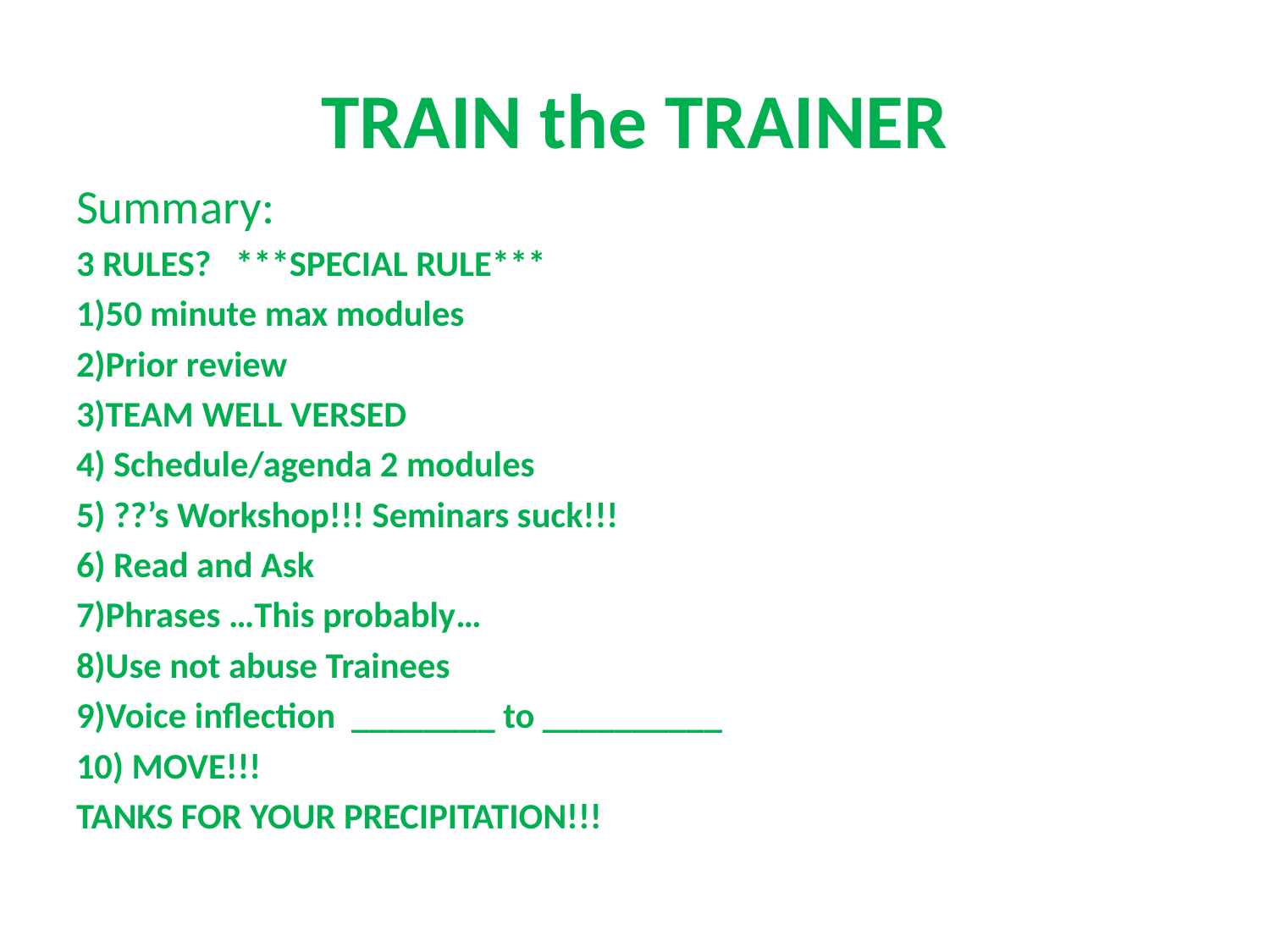

# TRAIN the TRAINER
Summary:
3 RULES?   ***SPECIAL RULE***
1)50 minute max modules
2)Prior review
3)TEAM WELL VERSED
4) Schedule/agenda 2 modules
5) ??’s Workshop!!! Seminars suck!!!
6) Read and Ask
7)Phrases …This probably…
8)Use not abuse Trainees
9)Voice inflection  ________ to __________
10) MOVE!!!
TANKS FOR YOUR PRECIPITATION!!!